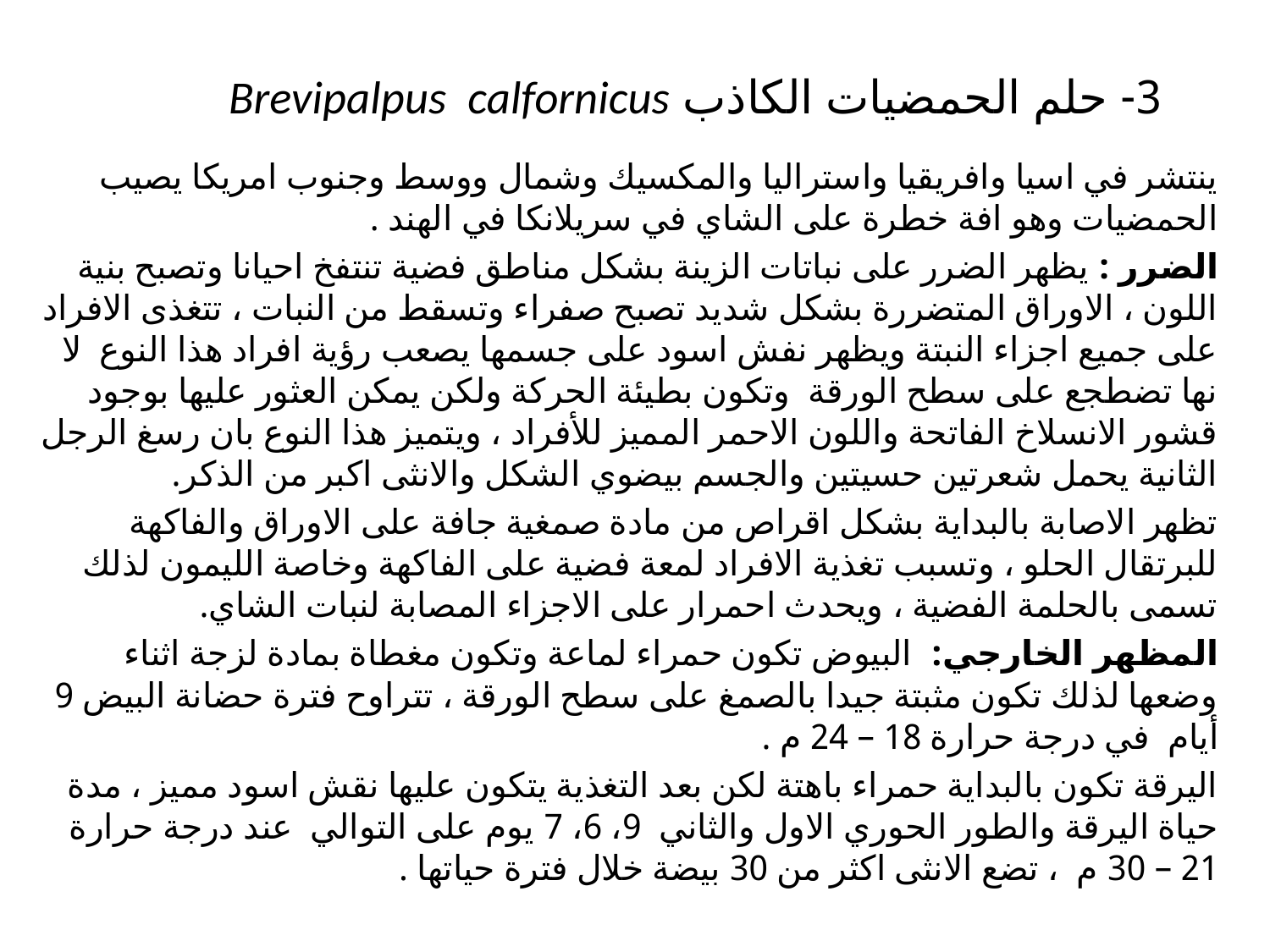

# 3- حلم الحمضيات الكاذب Brevipalpus  calfornicus
ينتشر في اسيا وافريقيا واستراليا والمكسيك وشمال ووسط وجنوب امريكا يصيب الحمضيات وهو افة خطرة على الشاي في سريلانكا في الهند .
الضرر : يظهر الضرر على نباتات الزينة بشكل مناطق فضية تنتفخ احيانا وتصبح بنية اللون ، الاوراق المتضررة بشكل شديد تصبح صفراء وتسقط من النبات ، تتغذى الافراد على جميع اجزاء النبتة ويظهر نفش اسود على جسمها يصعب رؤية افراد هذا النوع  لا نها تضطجع على سطح الورقة  وتكون بطيئة الحركة ولكن يمكن العثور عليها بوجود قشور الانسلاخ الفاتحة واللون الاحمر المميز للأفراد ، ويتميز هذا النوع بان رسغ الرجل الثانية يحمل شعرتين حسيتين والجسم بيضوي الشكل والانثى اكبر من الذكر.
تظهر الاصابة بالبداية بشكل اقراص من مادة صمغية جافة على الاوراق والفاكهة للبرتقال الحلو ، وتسبب تغذية الافراد لمعة فضية على الفاكهة وخاصة الليمون لذلك تسمى بالحلمة الفضية ، ويحدث احمرار على الاجزاء المصابة لنبات الشاي.
المظهر الخارجي:  البيوض تكون حمراء لماعة وتكون مغطاة بمادة لزجة اثناء وضعها لذلك تكون مثبتة جيدا بالصمغ على سطح الورقة ، تتراوح فترة حضانة البيض 9 أيام  في درجة حرارة 18 – 24 م .
اليرقة تكون بالبداية حمراء باهتة لكن بعد التغذية يتكون عليها نقش اسود مميز ، مدة حياة اليرقة والطور الحوري الاول والثاني  9، 6، 7 يوم على التوالي  عند درجة حرارة  21 – 30 م  ، تضع الانثى اكثر من 30 بيضة خلال فترة حياتها .